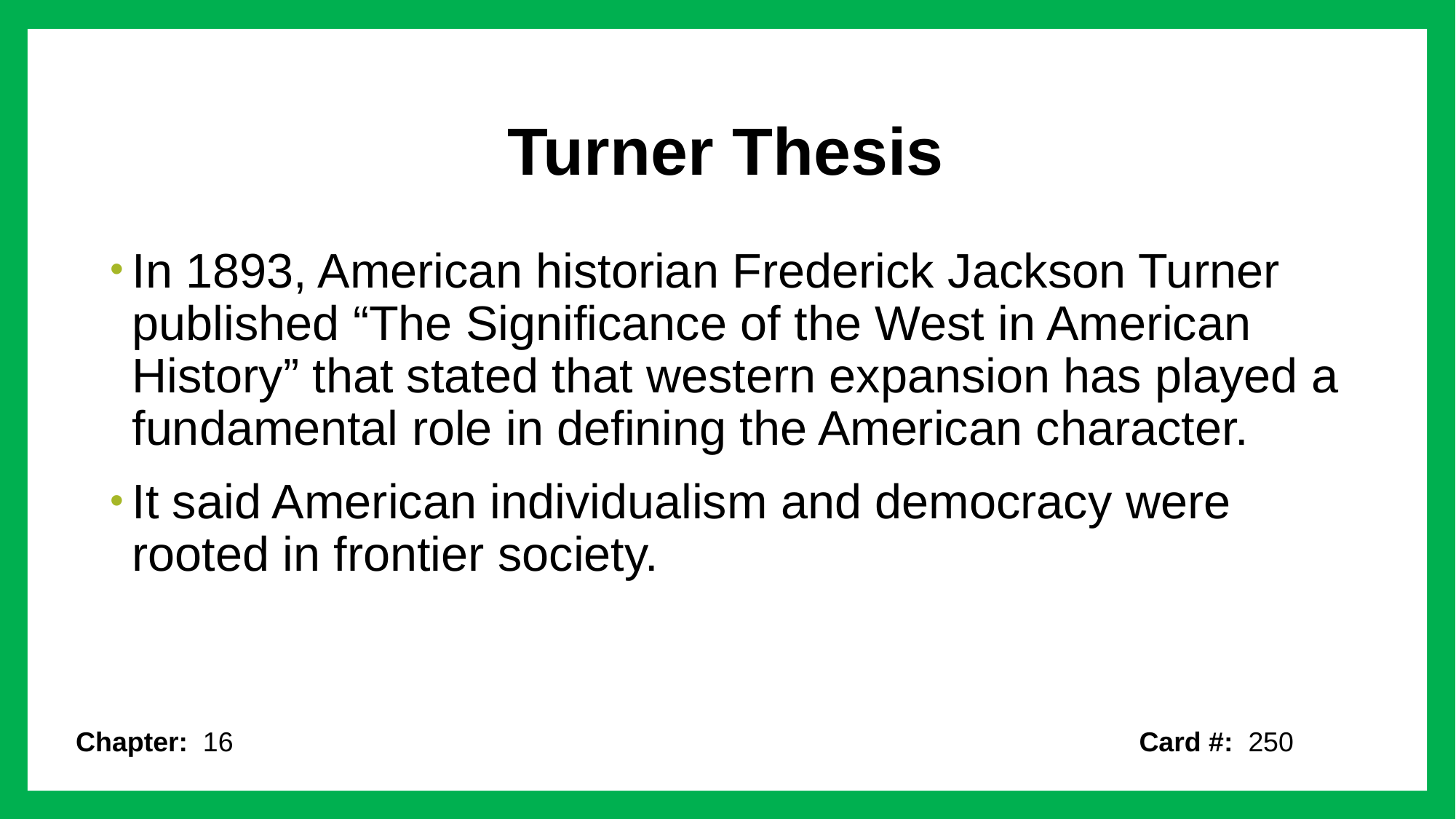

# Turner Thesis
In 1893, American historian Frederick Jackson Turner published “The Significance of the West in American History” that stated that western expansion has played a fundamental role in defining the American character.
It said American individualism and democracy were rooted in frontier society.
Card #:  250
Chapter:  16